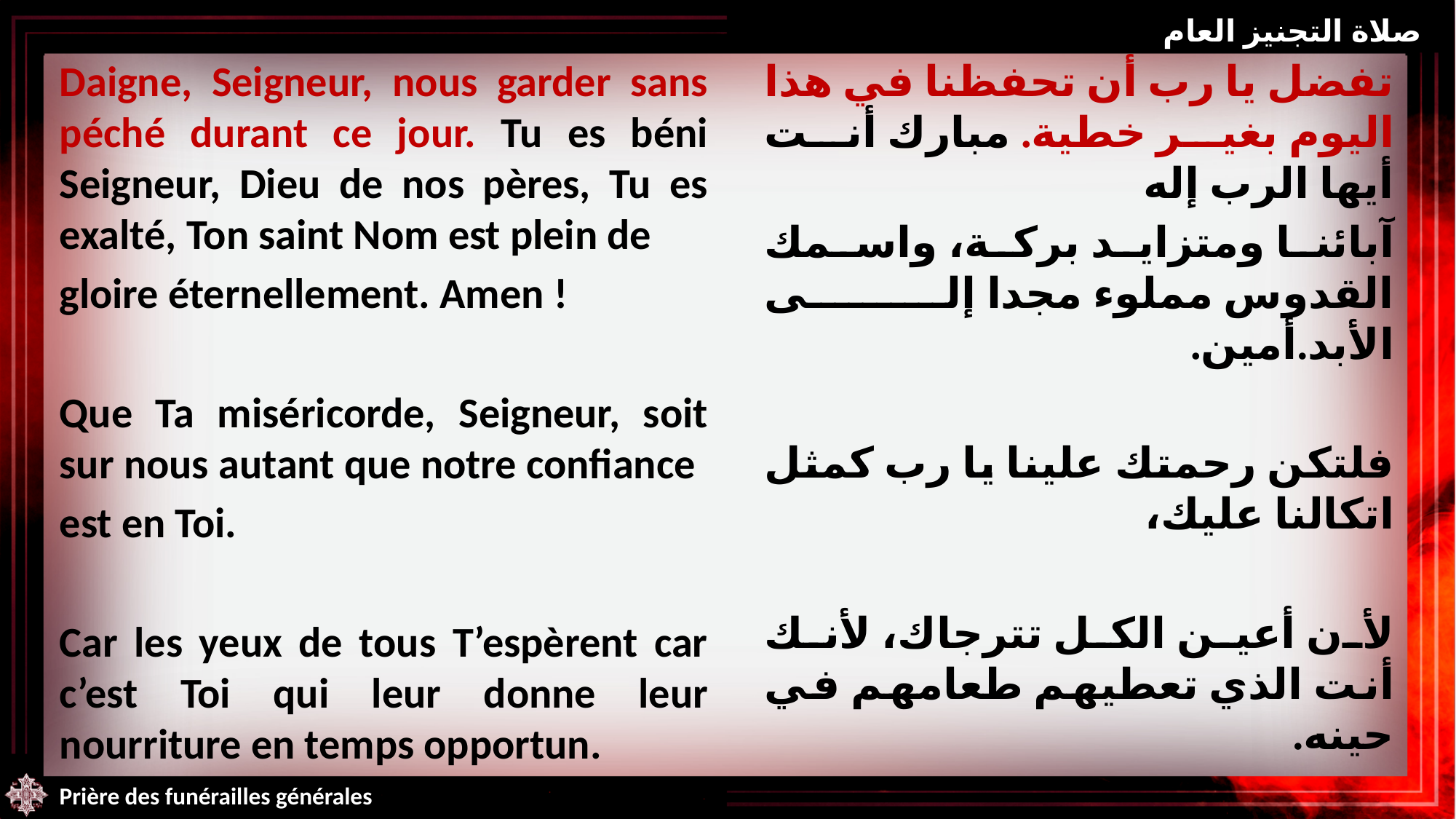

صلاة التجنيز العام
Daigne, Seigneur, nous garder sans péché durant ce jour. Tu es béni Seigneur, Dieu de nos pères, Tu es exalté, Ton saint Nom est plein de
gloire éternellement. Amen !

Que Ta miséricorde, Seigneur, soit sur nous autant que notre confiance
est en Toi.

Car les yeux de tous T’espèrent car c’est Toi qui leur donne leur nourriture en temps opportun.

تفضل يا رب أن تحفظنا في هذا اليوم بغير خطية. مبارك أنت أيها الرب إله
آبائنا ومتزايد بركة، واسمك القدوس مملوء مجدا إلى الأبد.أمين.

فلتكن رحمتك علينا يا رب كمثل اتكالنا عليك،

لأن أعين الكل تترجاك، لأنك أنت الذي تعطيهم طعامهم في حينه.
Prière des funérailles générales